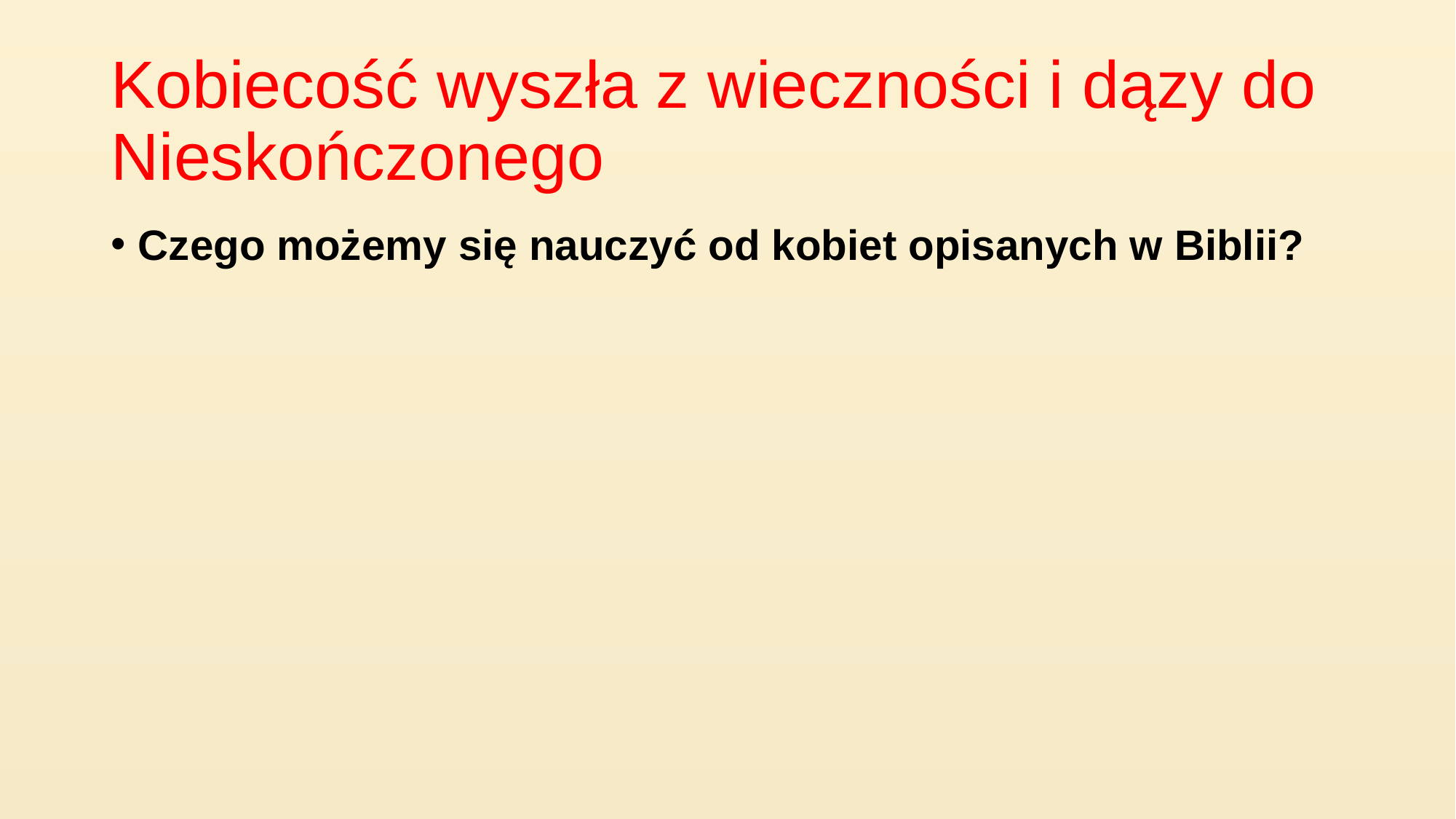

# Kobiecość wyszła z wieczności i dązy do Nieskończonego
Czego możemy się nauczyć od kobiet opisanych w Biblii?